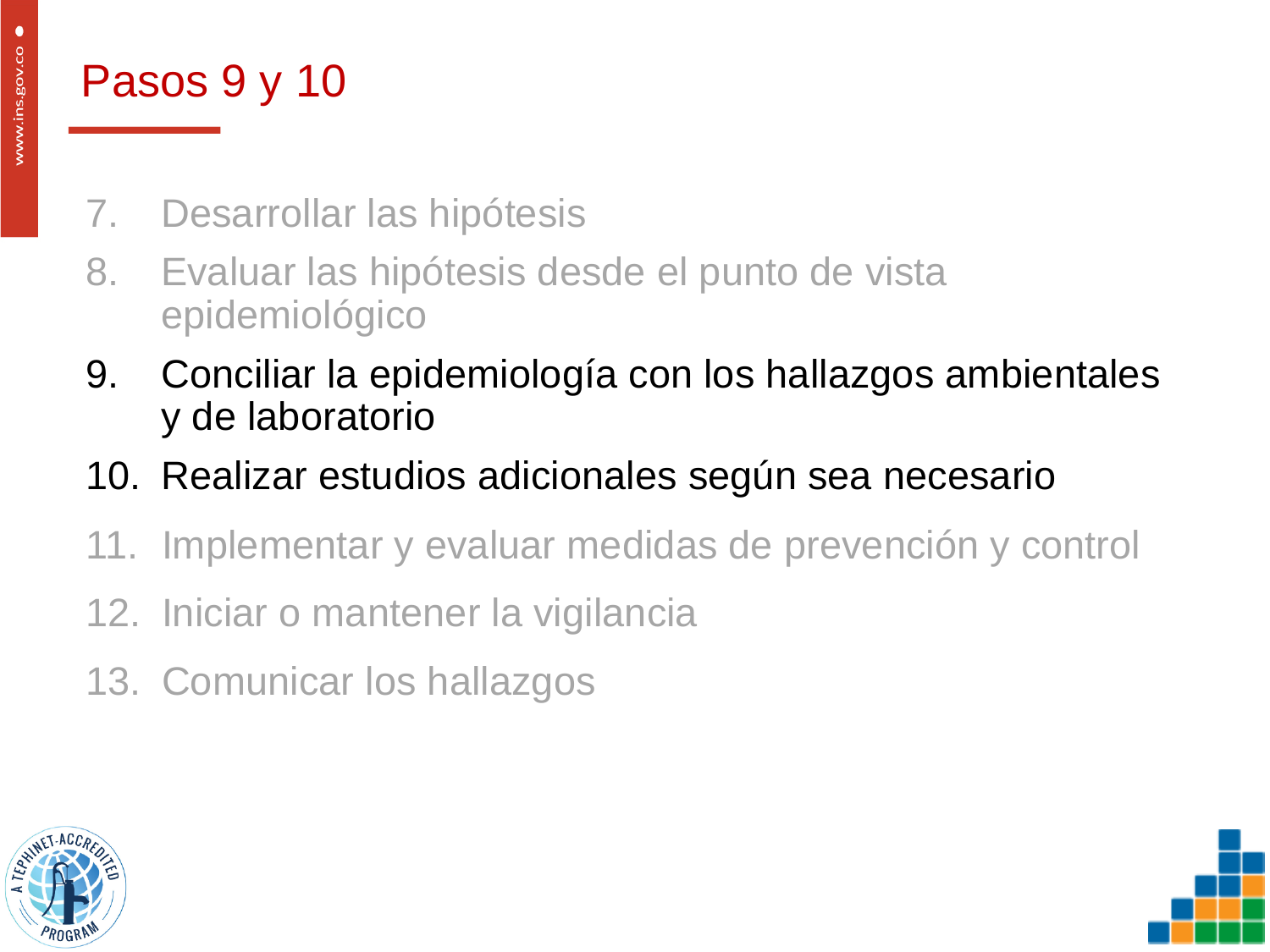

# Pasos 9 y 10
Desarrollar las hipótesis
Evaluar las hipótesis desde el punto de vista epidemiológico
Conciliar la epidemiología con los hallazgos ambientales y de laboratorio
Realizar estudios adicionales según sea necesario
Implementar y evaluar medidas de prevención y control
Iniciar o mantener la vigilancia
Comunicar los hallazgos